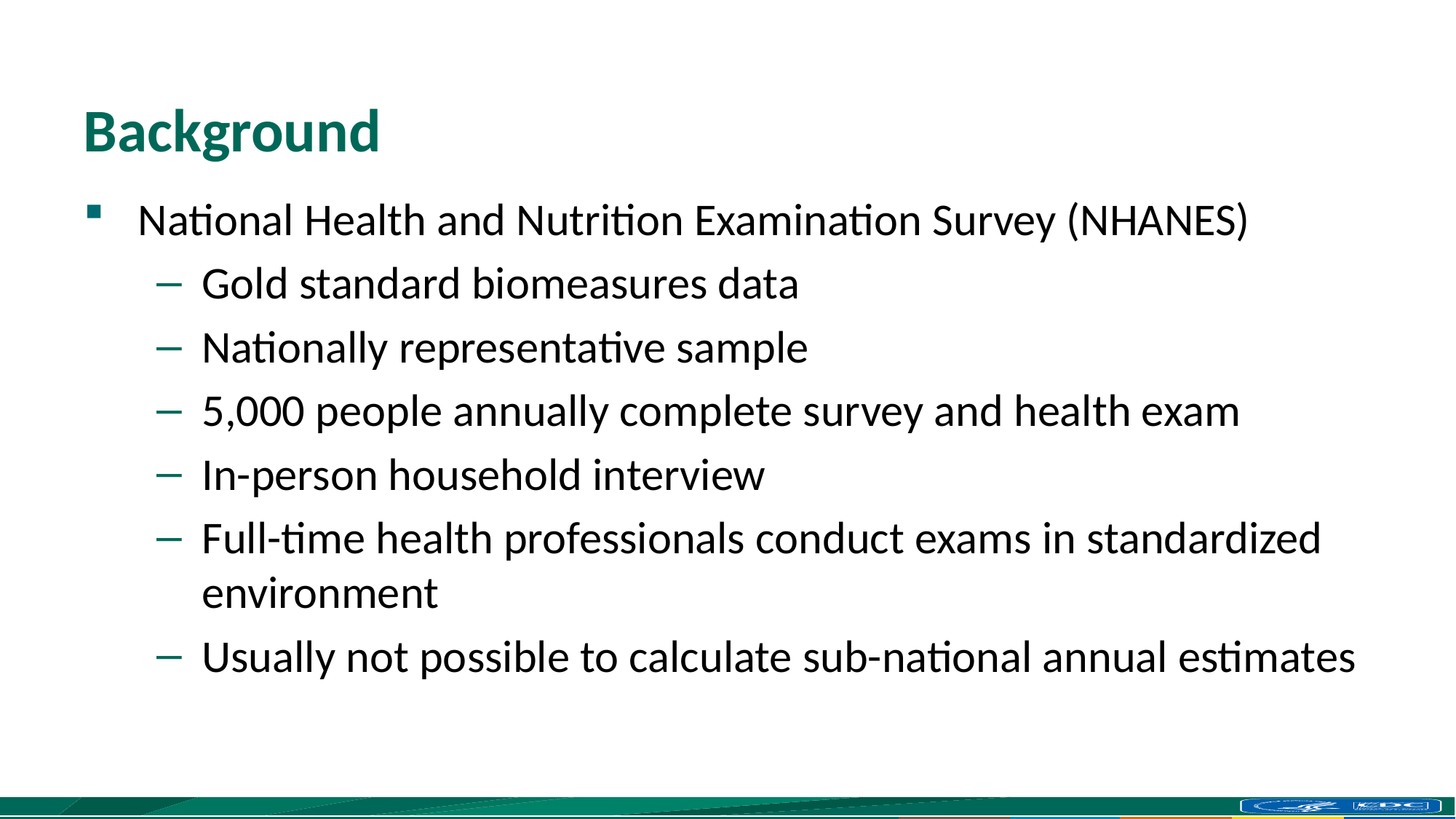

# Background
National Health and Nutrition Examination Survey (NHANES)
Gold standard biomeasures data
Nationally representative sample
5,000 people annually complete survey and health exam
In-person household interview
Full-time health professionals conduct exams in standardized environment
Usually not possible to calculate sub-national annual estimates